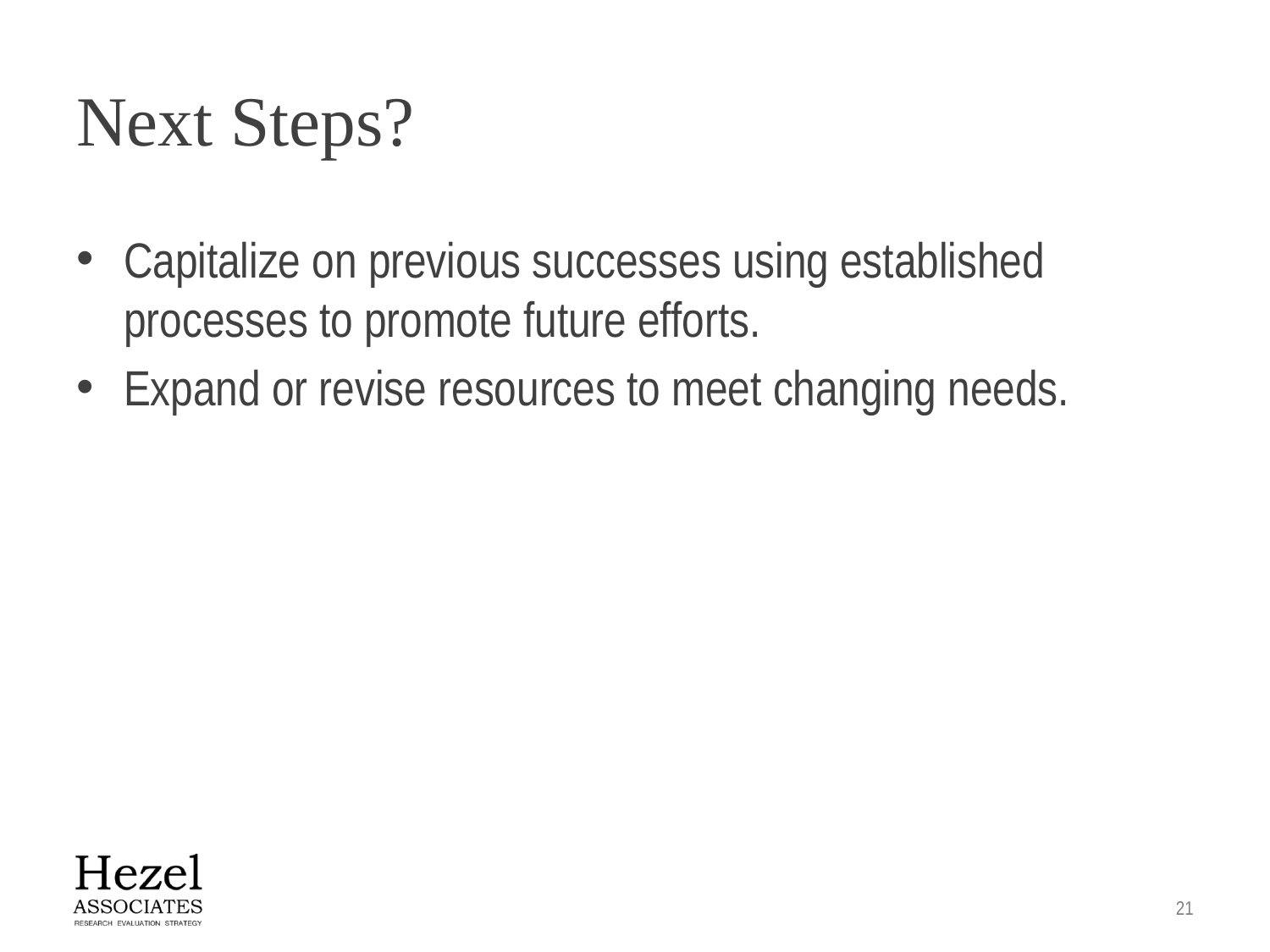

# Next Steps?
Capitalize on previous successes using established processes to promote future efforts.
Expand or revise resources to meet changing needs.
21